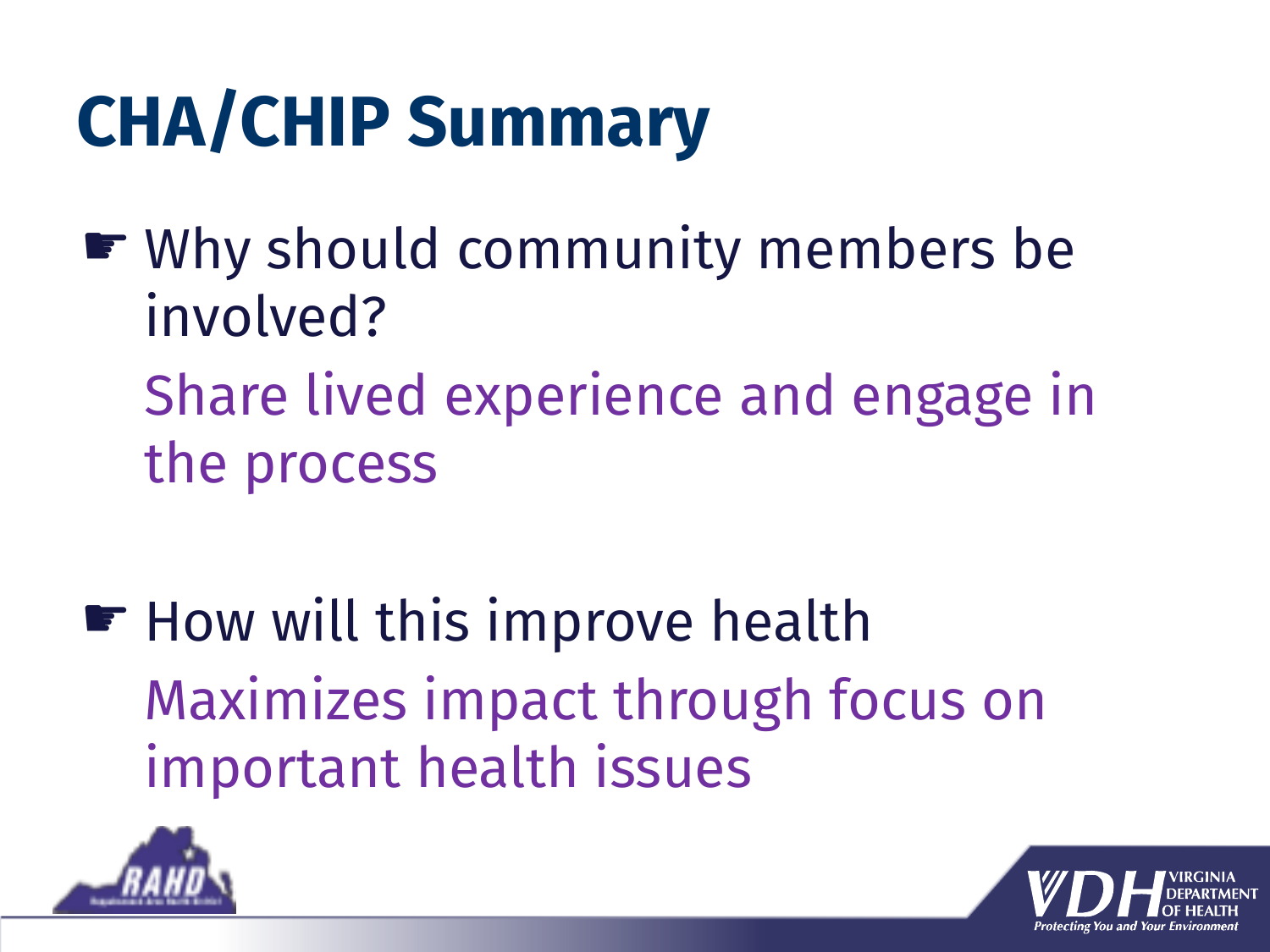

# CHA/CHIP Summary
Why should community members be involved?
	Share lived experience and engage in the process

How will this improve health
	Maximizes impact through focus on important health issues